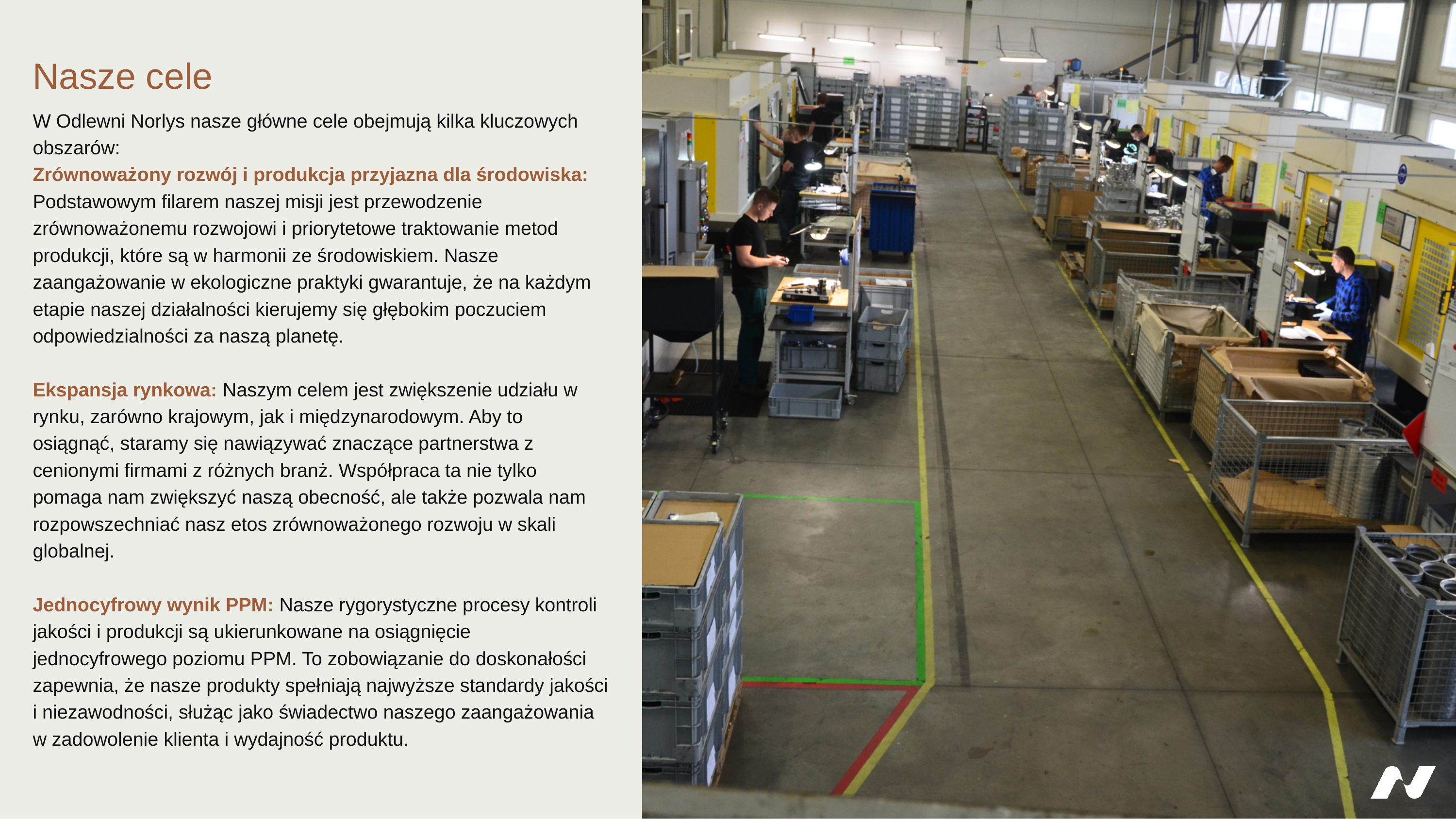

Nasze cele
W Odlewni Norlys nasze główne cele obejmują kilka kluczowych obszarów:
Zrównoważony rozwój i produkcja przyjazna dla środowiska: Podstawowym filarem naszej misji jest przewodzenie zrównoważonemu rozwojowi i priorytetowe traktowanie metod produkcji, które są w harmonii ze środowiskiem. Nasze zaangażowanie w ekologiczne praktyki gwarantuje, że na każdym etapie naszej działalności kierujemy się głębokim poczuciem odpowiedzialności za naszą planetę.

Ekspansja rynkowa: Naszym celem jest zwiększenie udziału w rynku, zarówno krajowym, jak i międzynarodowym. Aby to osiągnąć, staramy się nawiązywać znaczące partnerstwa z cenionymi firmami z różnych branż. Współpraca ta nie tylko pomaga nam zwiększyć naszą obecność, ale także pozwala nam rozpowszechniać nasz etos zrównoważonego rozwoju w skali globalnej.

Jednocyfrowy wynik PPM: Nasze rygorystyczne procesy kontroli jakości i produkcji są ukierunkowane na osiągnięcie jednocyfrowego poziomu PPM. To zobowiązanie do doskonałości zapewnia, że nasze produkty spełniają najwyższe standardy jakości i niezawodności, służąc jako świadectwo naszego zaangażowania w zadowolenie klienta i wydajność produktu.